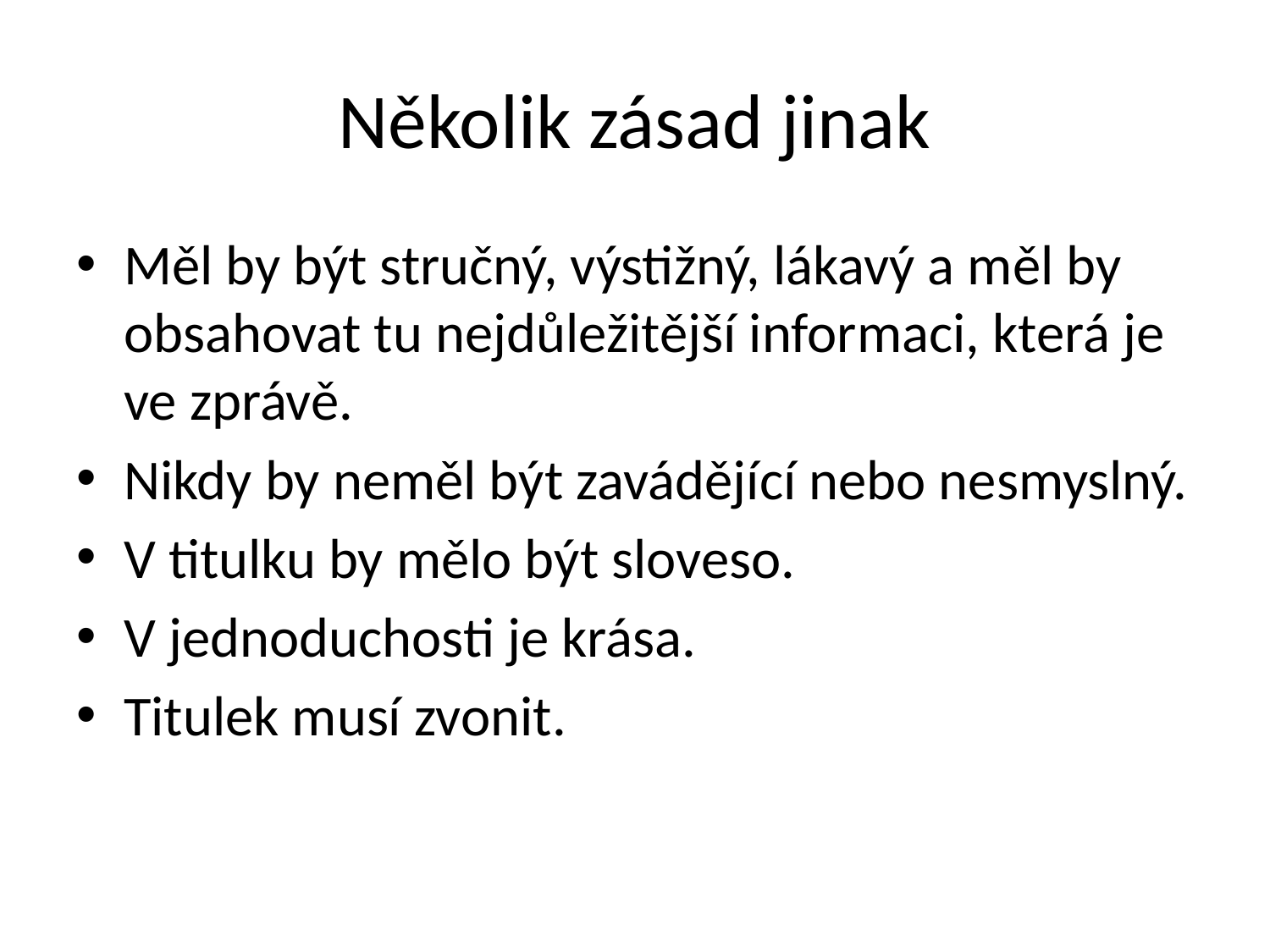

# Několik zásad jinak
Měl by být stručný, výstižný, lákavý a měl by obsahovat tu nejdůležitější informaci, která je ve zprávě.
Nikdy by neměl být zavádějící nebo nesmyslný.
V titulku by mělo být sloveso.
V jednoduchosti je krása.
Titulek musí zvonit.